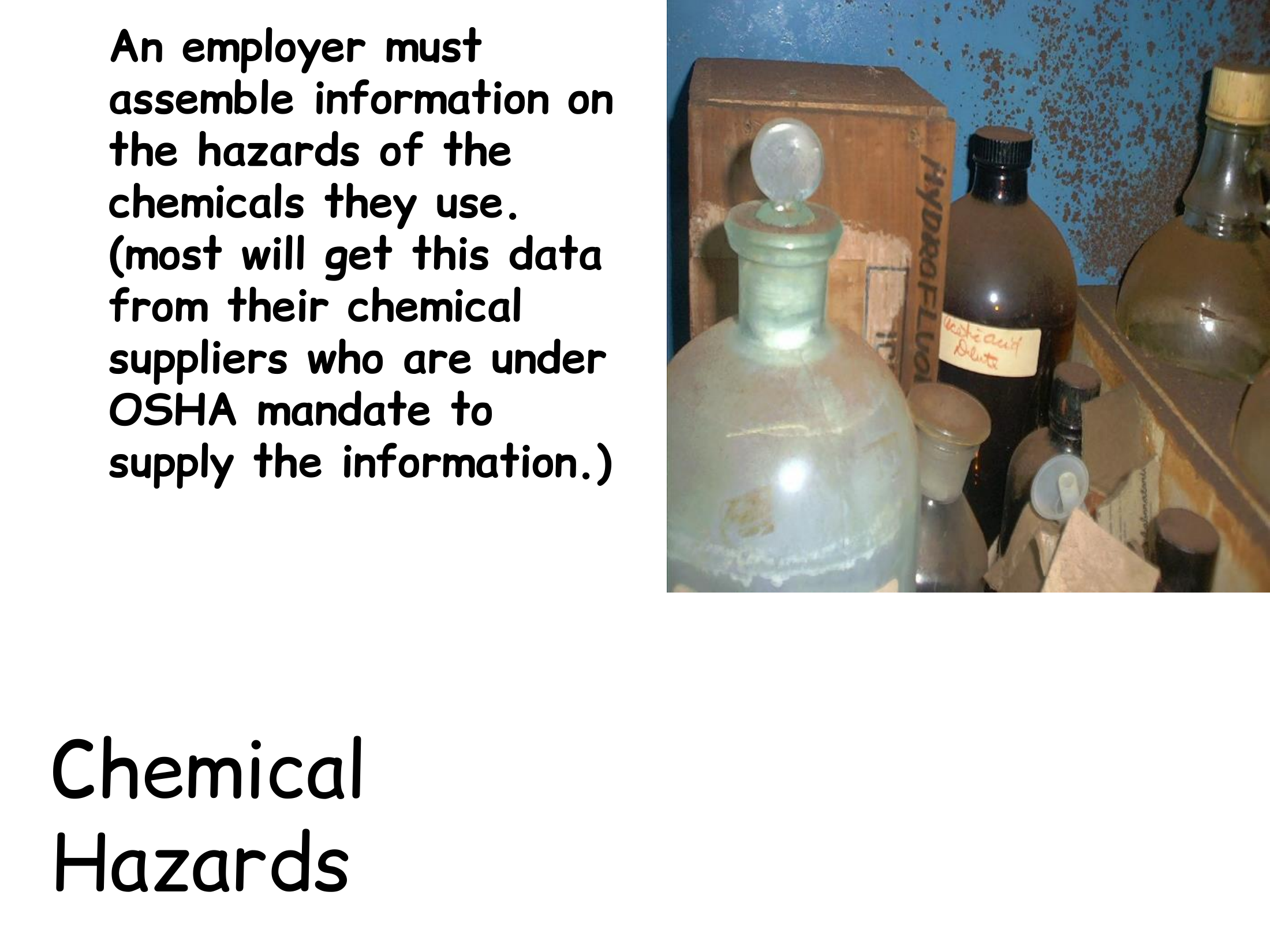

An employer must assemble information on the hazards of the chemicals they use.  (most will get this data from their chemical suppliers who are under OSHA mandate to supply the information.)
# Chemical Hazards